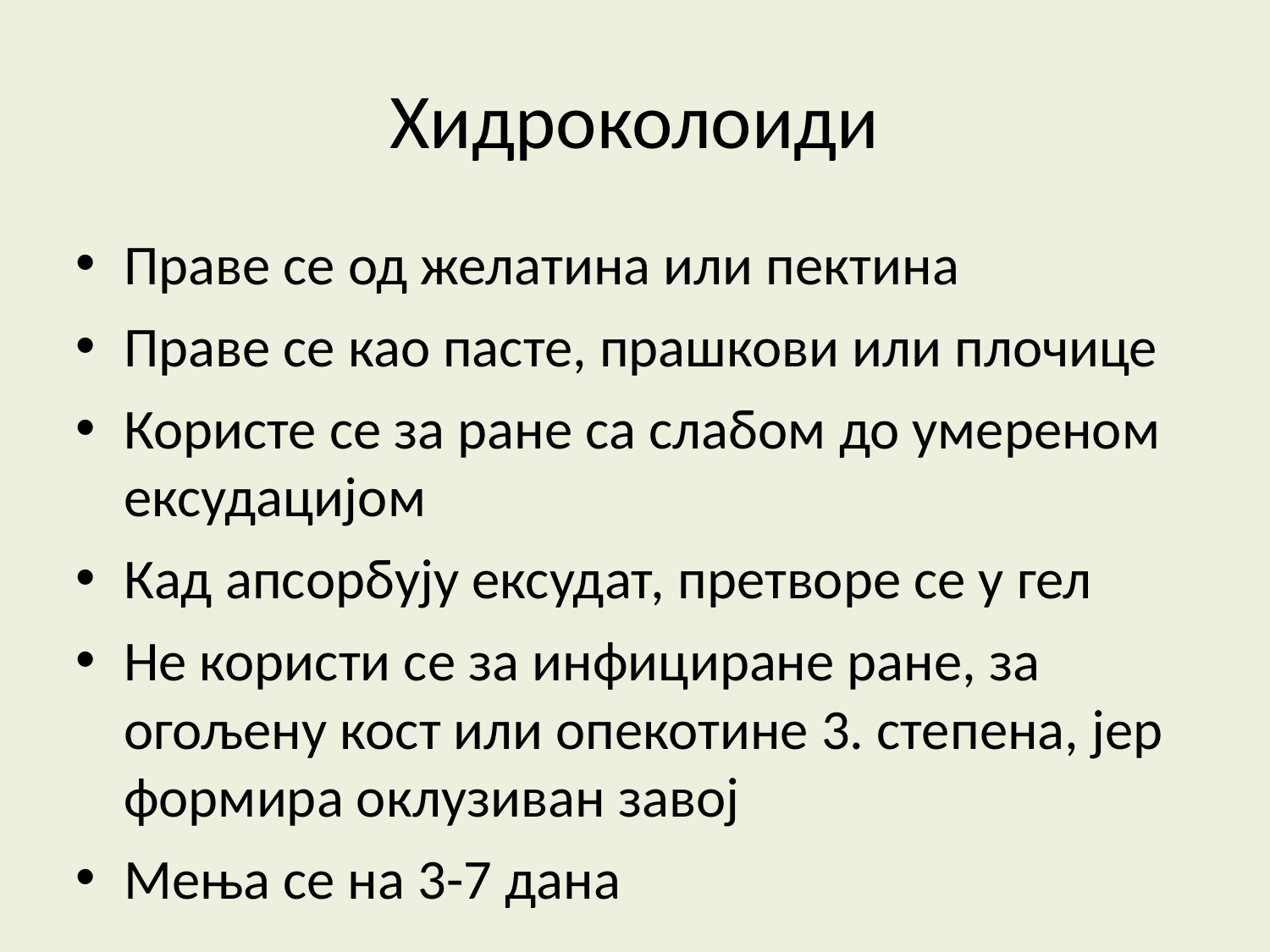

Хидроколоиди
Праве се од желатина или пектина
Праве се као пасте, прашкови или плочице
Користе се за ране са слабом до умереном ексудацијом
Кад апсорбују ексудат, претворе се у гел
Не користи се за инфициране ране, за огољену кост или опекотине 3. степена, јер формира оклузиван завој
Мења се на 3-7 дана